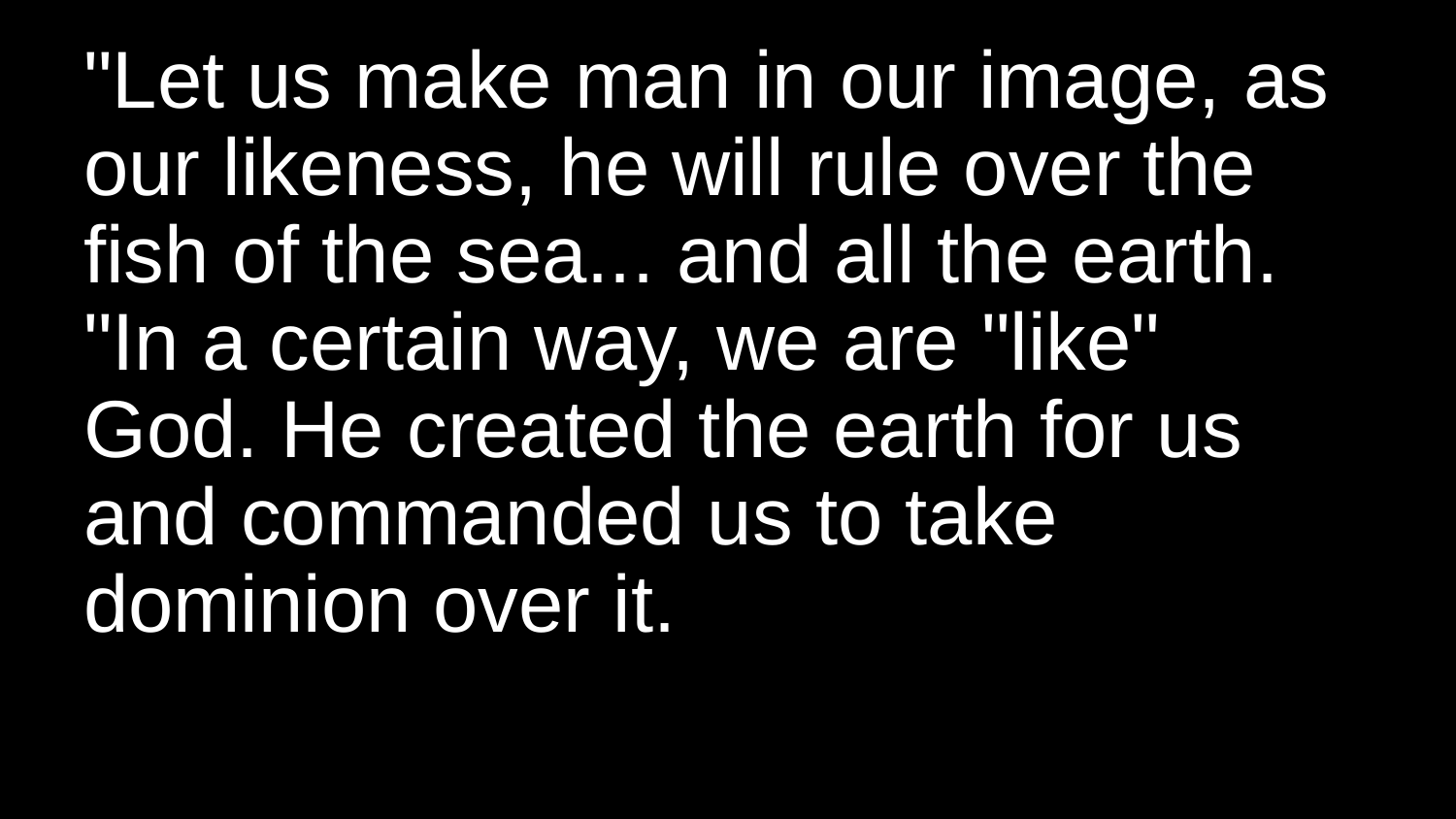

"Let us make man in our image, as our likeness, he will rule over the fish of the sea... and all the earth. "In a certain way, we are "like" God. He created the earth for us and commanded us to take dominion over it.